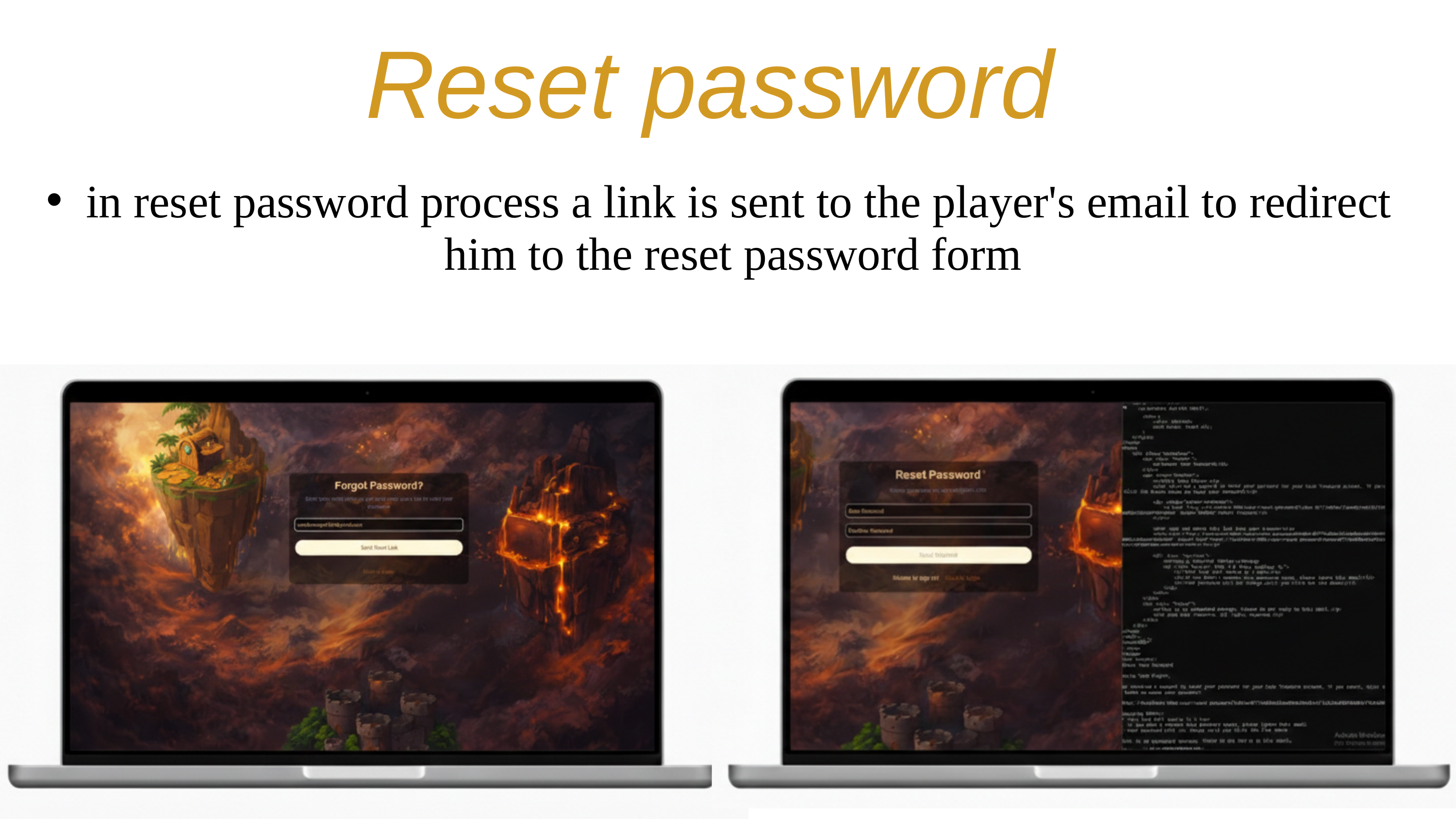

Reset password
in reset password process a link is sent to the player's email to redirect him to the reset password form